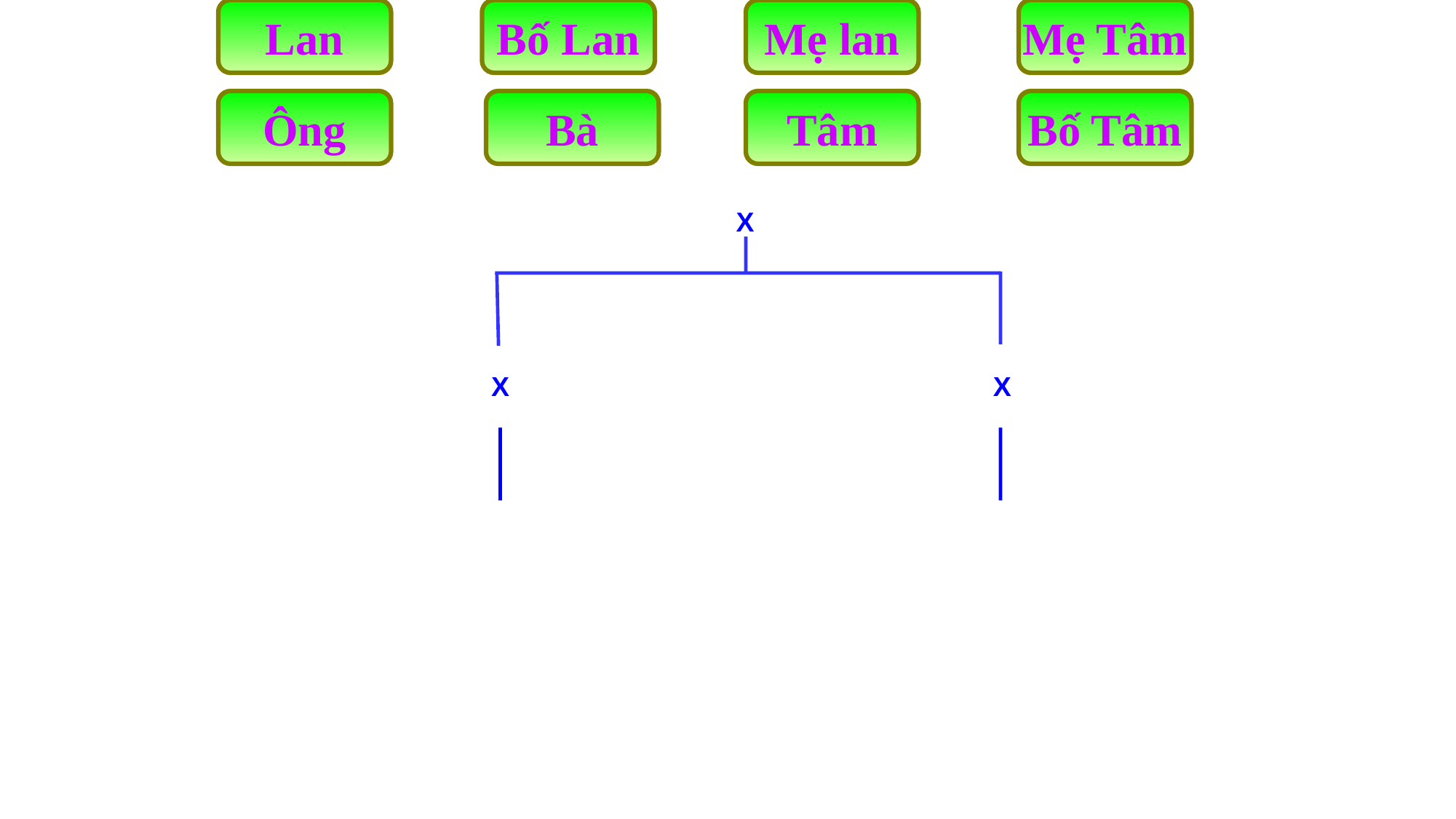

Lan
Bố Lan
Mẹ lan
Mẹ Tâm
Ông
Bà
Tâm
Bố Tâm
X

X
X